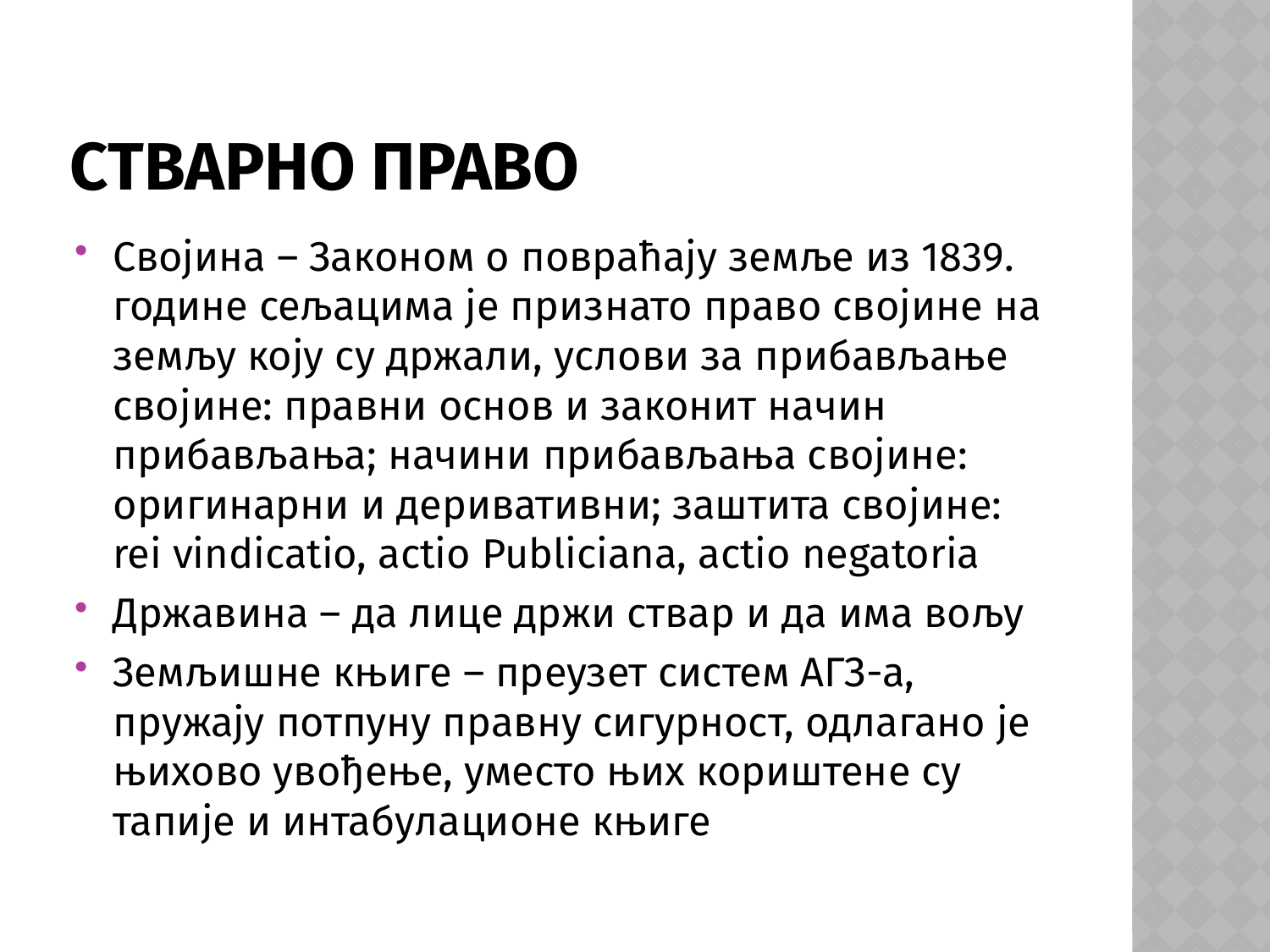

# СТВАРНО ПРАВО
Својина – Законом о повраћају земље из 1839. године сељацима је признато право својине на земљу коју су држали, услови за прибављање својине: правни основ и законит начин прибављања; начини прибављања својине: оригинарни и деривативни; заштита својине: rei vindicatio, actio Publiciana, actio negatoria
Државина – да лице држи ствар и да има вољу
Земљишне књиге – преузет систем АГЗ-а, пружају потпуну правну сигурност, одлагано је њихово увођење, уместо њих кориштене су тапије и интабулационе књиге